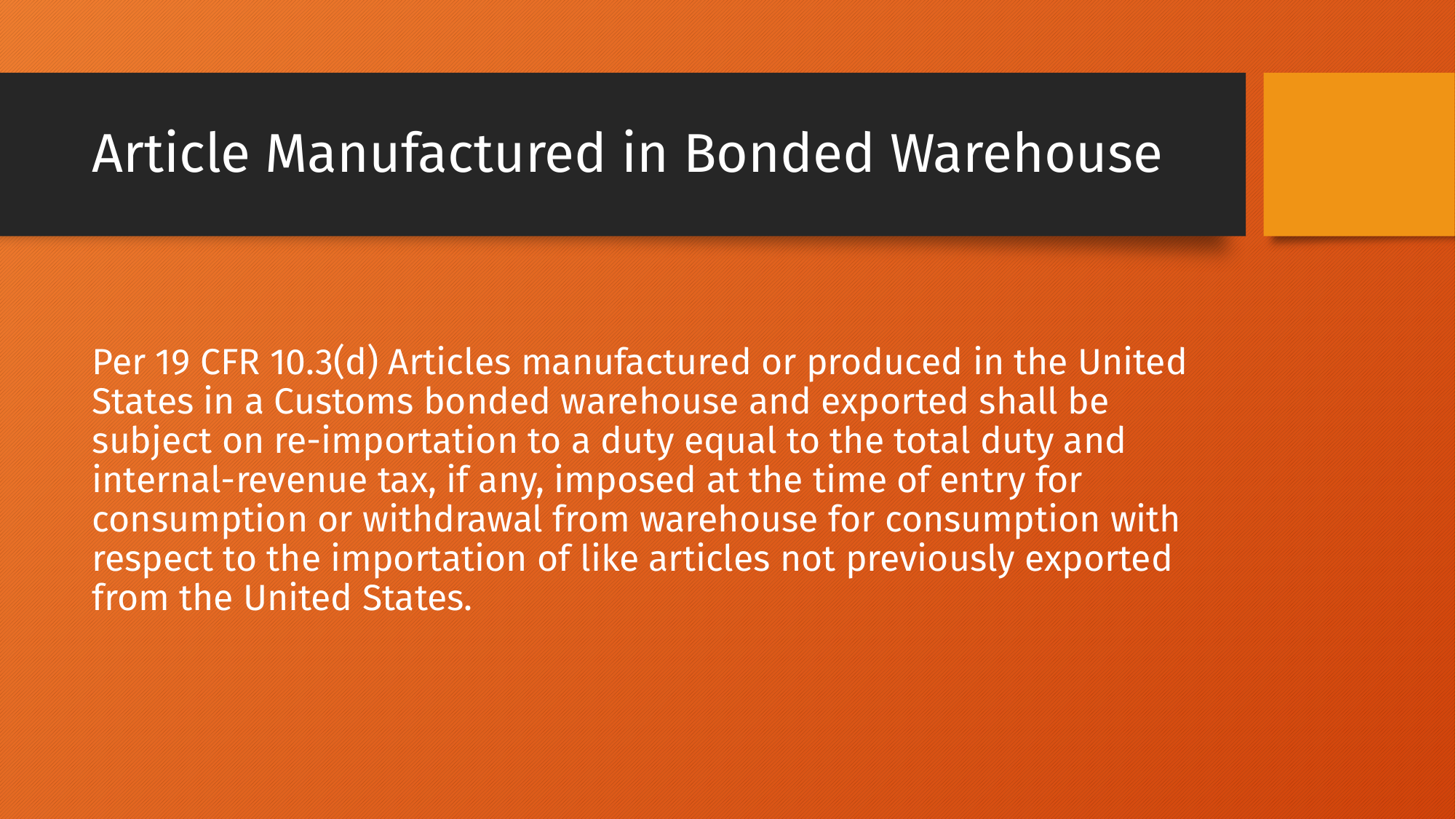

# Article Manufactured in Bonded Warehouse

Per 19 CFR 10.3(d) Articles manufactured or produced in the United States in a Customs bonded warehouse and exported shall be subject on re-importation to a duty equal to the total duty and internal-revenue tax, if any, imposed at the time of entry for consumption or withdrawal from warehouse for consumption with respect to the importation of like articles not previously exported from the United States.